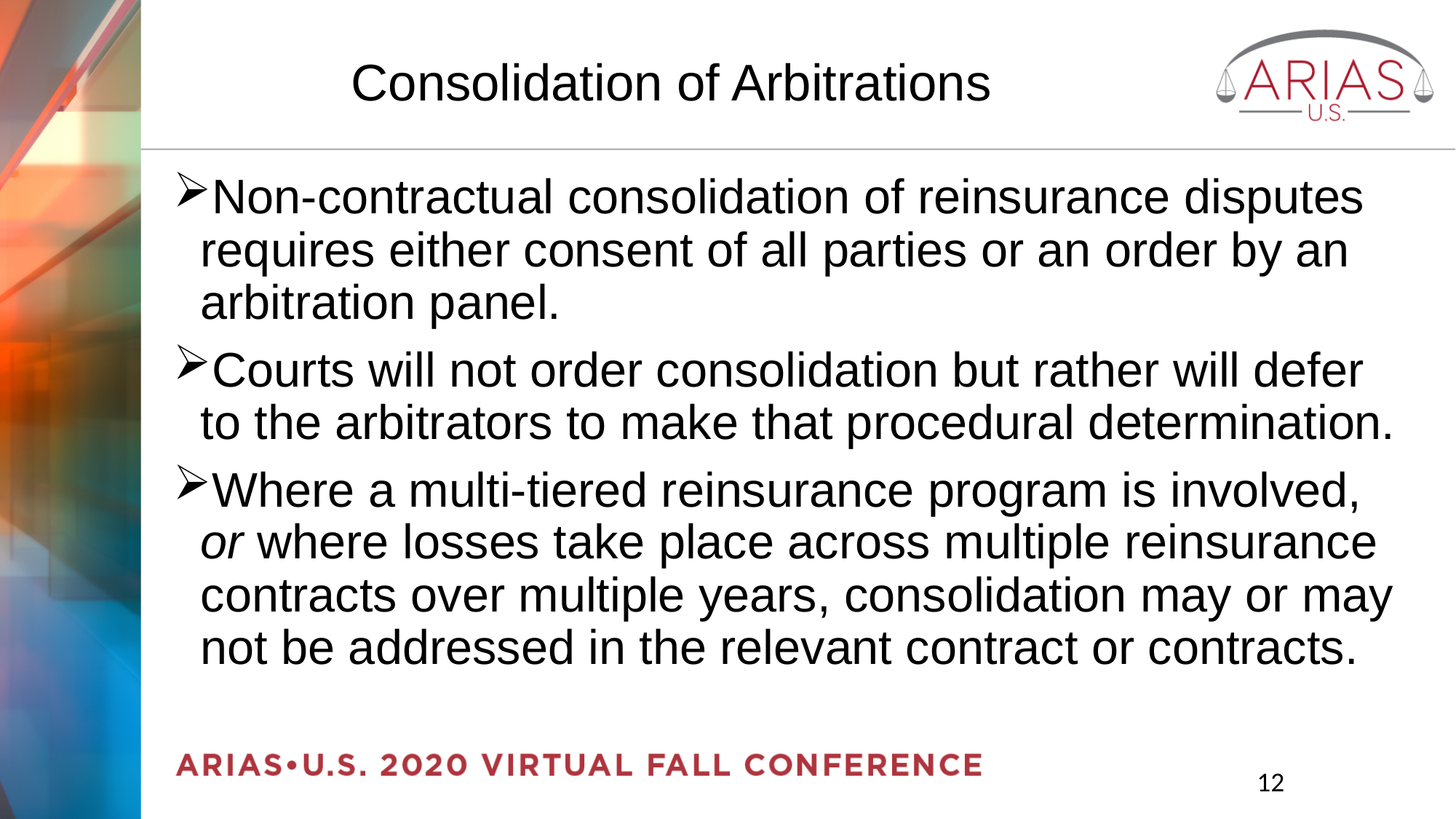

# Consolidation of Arbitrations
Non-contractual consolidation of reinsurance disputes requires either consent of all parties or an order by an arbitration panel.
Courts will not order consolidation but rather will defer to the arbitrators to make that procedural determination.
Where a multi-tiered reinsurance program is involved, or where losses take place across multiple reinsurance contracts over multiple years, consolidation may or may not be addressed in the relevant contract or contracts.

		12